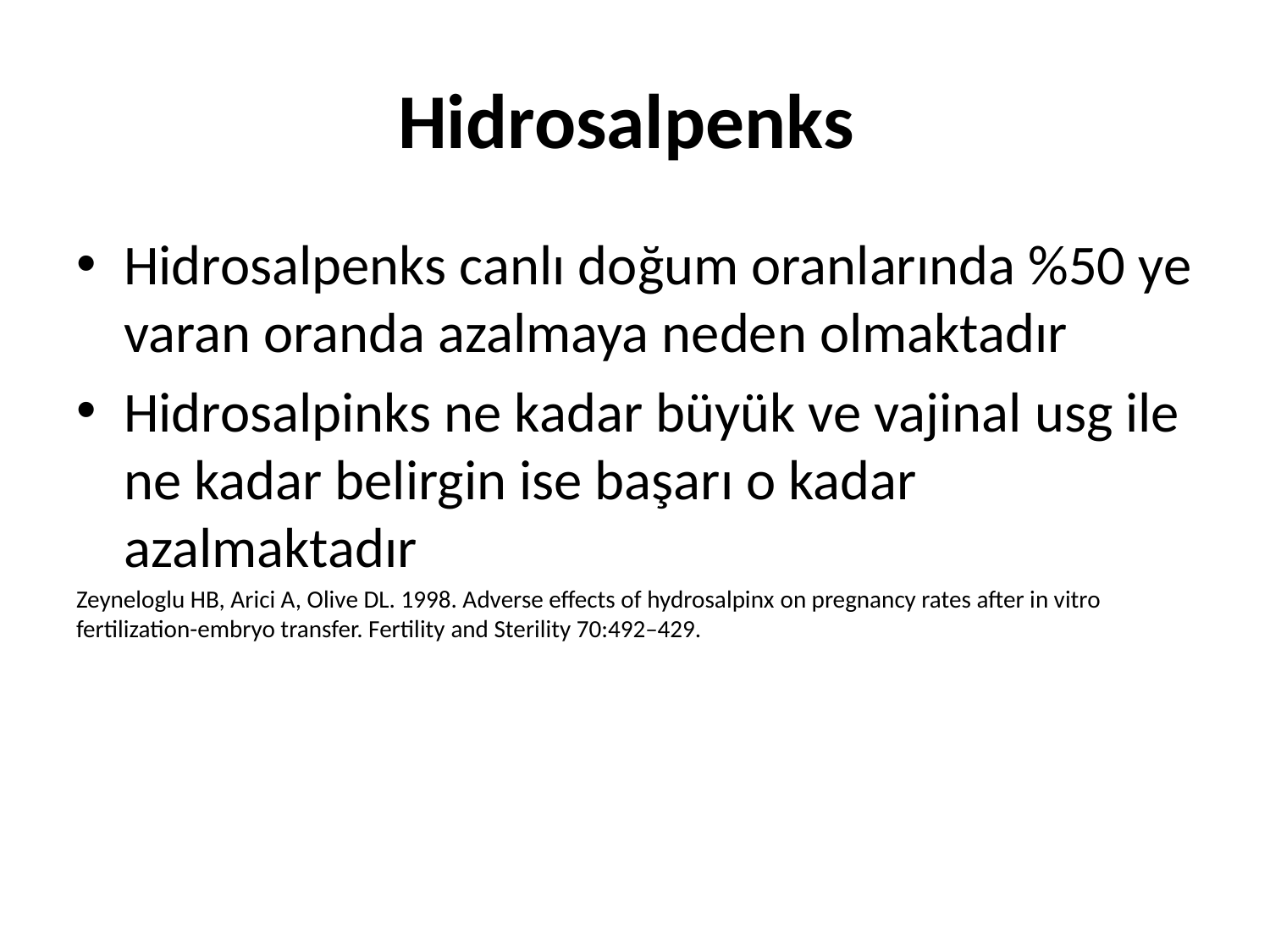

# Hidrosalpenks
Hidrosalpenks canlı doğum oranlarında %50 ye varan oranda azalmaya neden olmaktadır
Hidrosalpinks ne kadar büyük ve vajinal usg ile ne kadar belirgin ise başarı o kadar azalmaktadır
Zeyneloglu HB, Arici A, Olive DL. 1998. Adverse effects of hydrosalpinx on pregnancy rates after in vitro fertilization-embryo transfer. Fertility and Sterility 70:492–429.